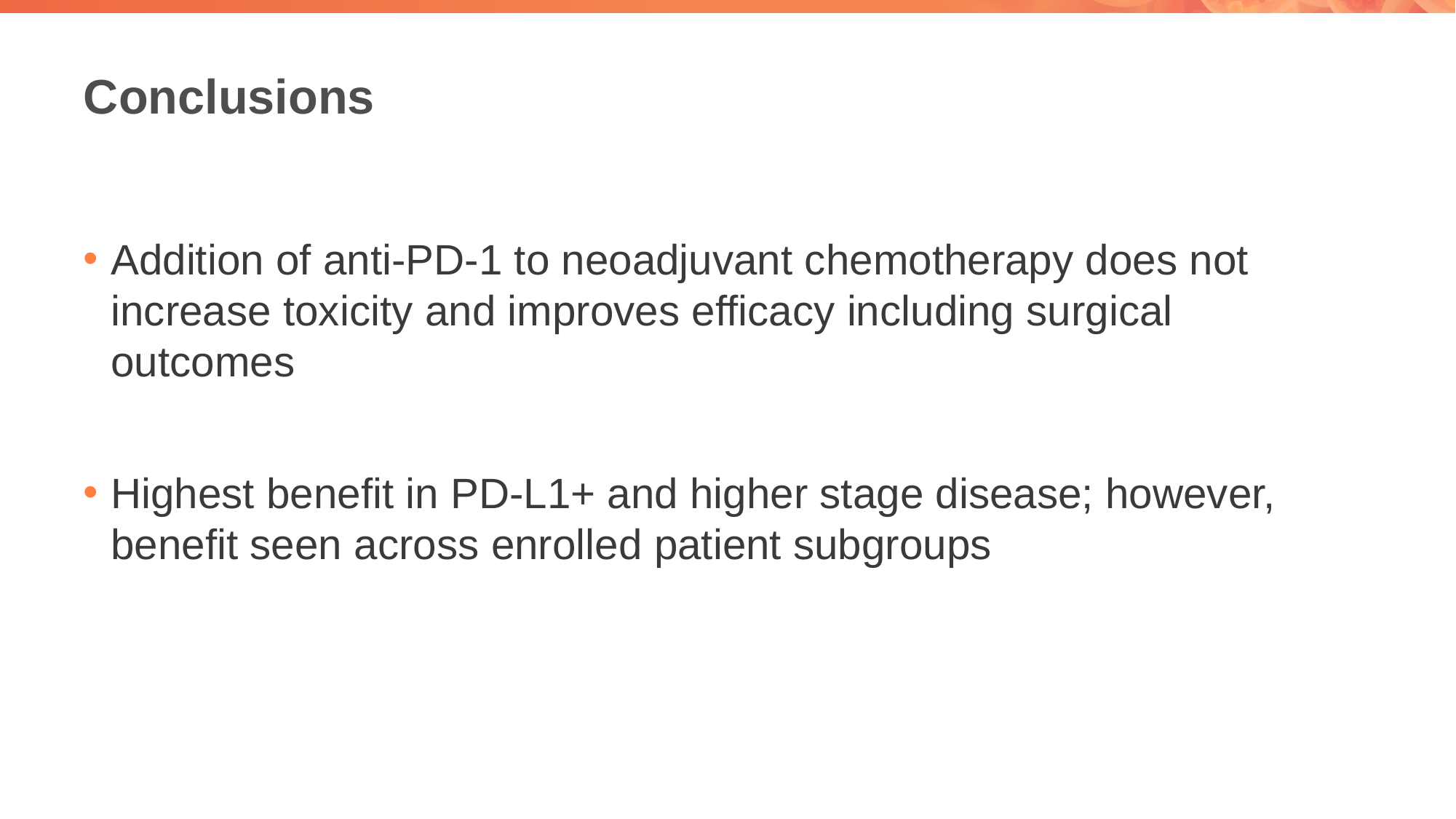

# Conclusions
Addition of anti-PD-1 to neoadjuvant chemotherapy does not increase toxicity and improves efficacy including surgical outcomes

Highest benefit in PD-L1+ and higher stage disease; however, benefit seen across enrolled patient subgroups